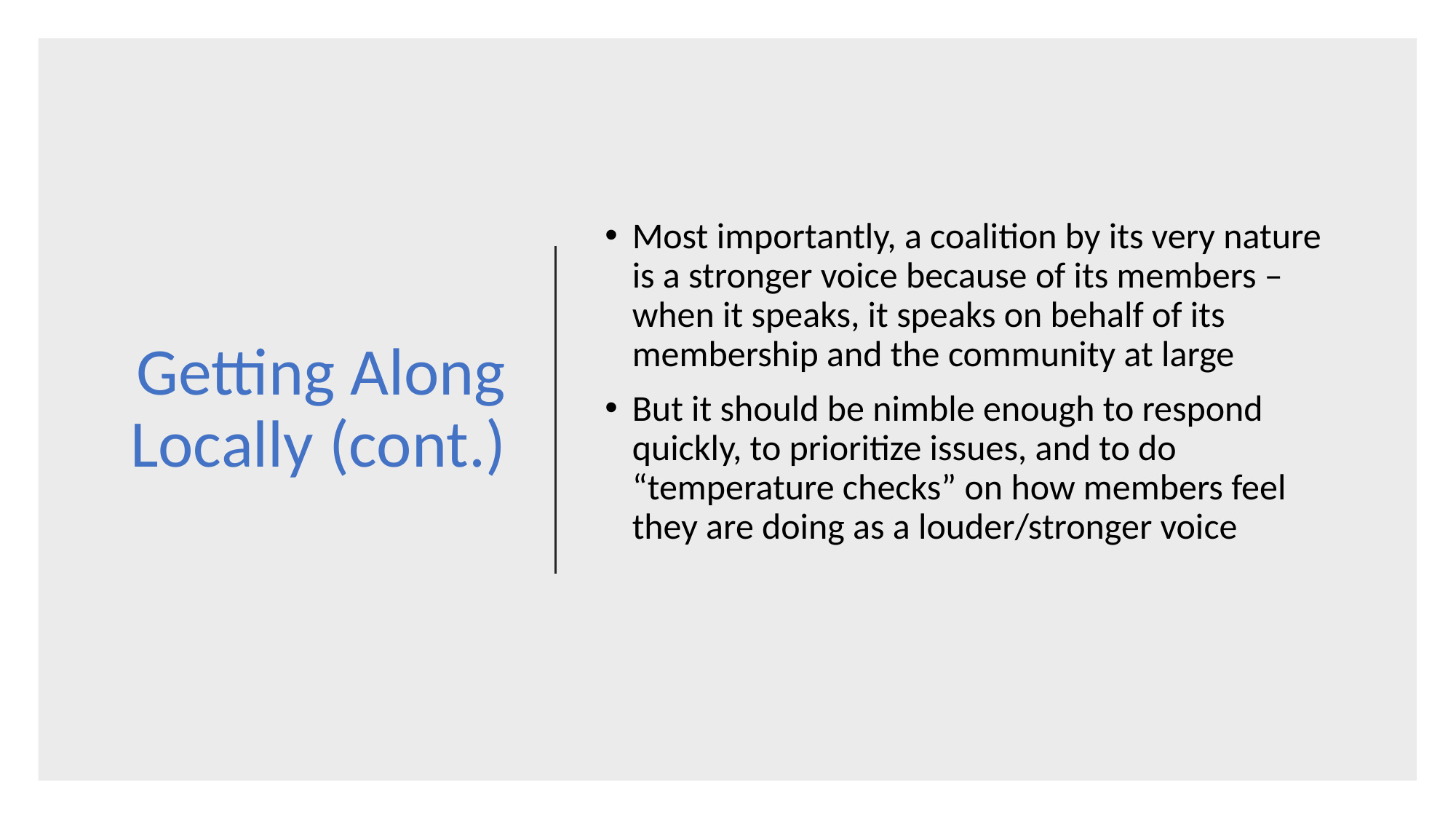

# Getting Along Locally (cont.)
Most importantly, a coalition by its very nature is a stronger voice because of its members – when it speaks, it speaks on behalf of its membership and the community at large
But it should be nimble enough to respond quickly, to prioritize issues, and to do “temperature checks” on how members feel they are doing as a louder/stronger voice